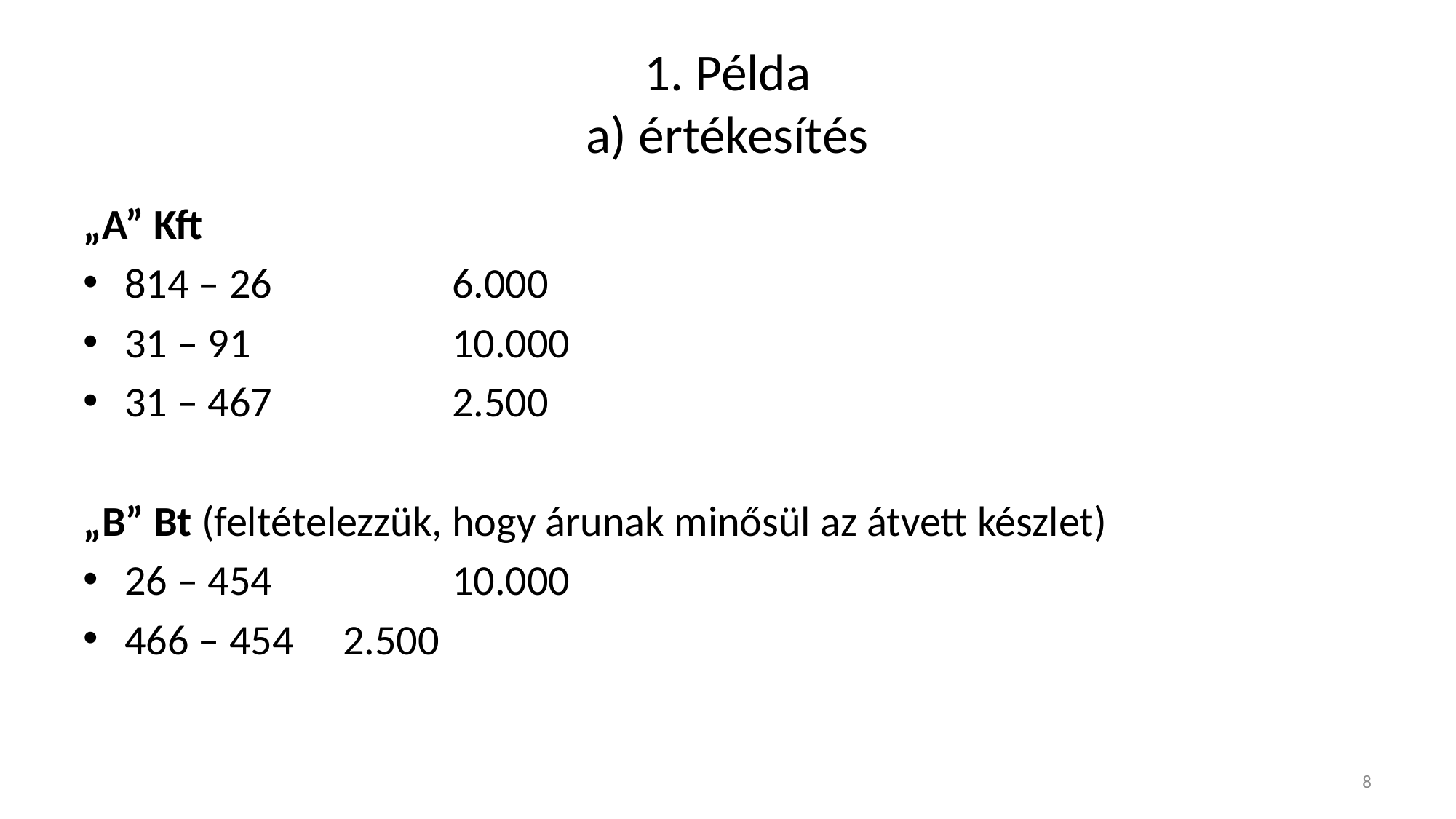

# 1. Példa a) értékesítés
„A” Kft
814 – 26		6.000
31 – 91		10.000
31 – 467		2.500

„B” Bt (feltételezzük, hogy árunak minősül az átvett készlet)
26 – 454		10.000
466 – 454	2.500

8